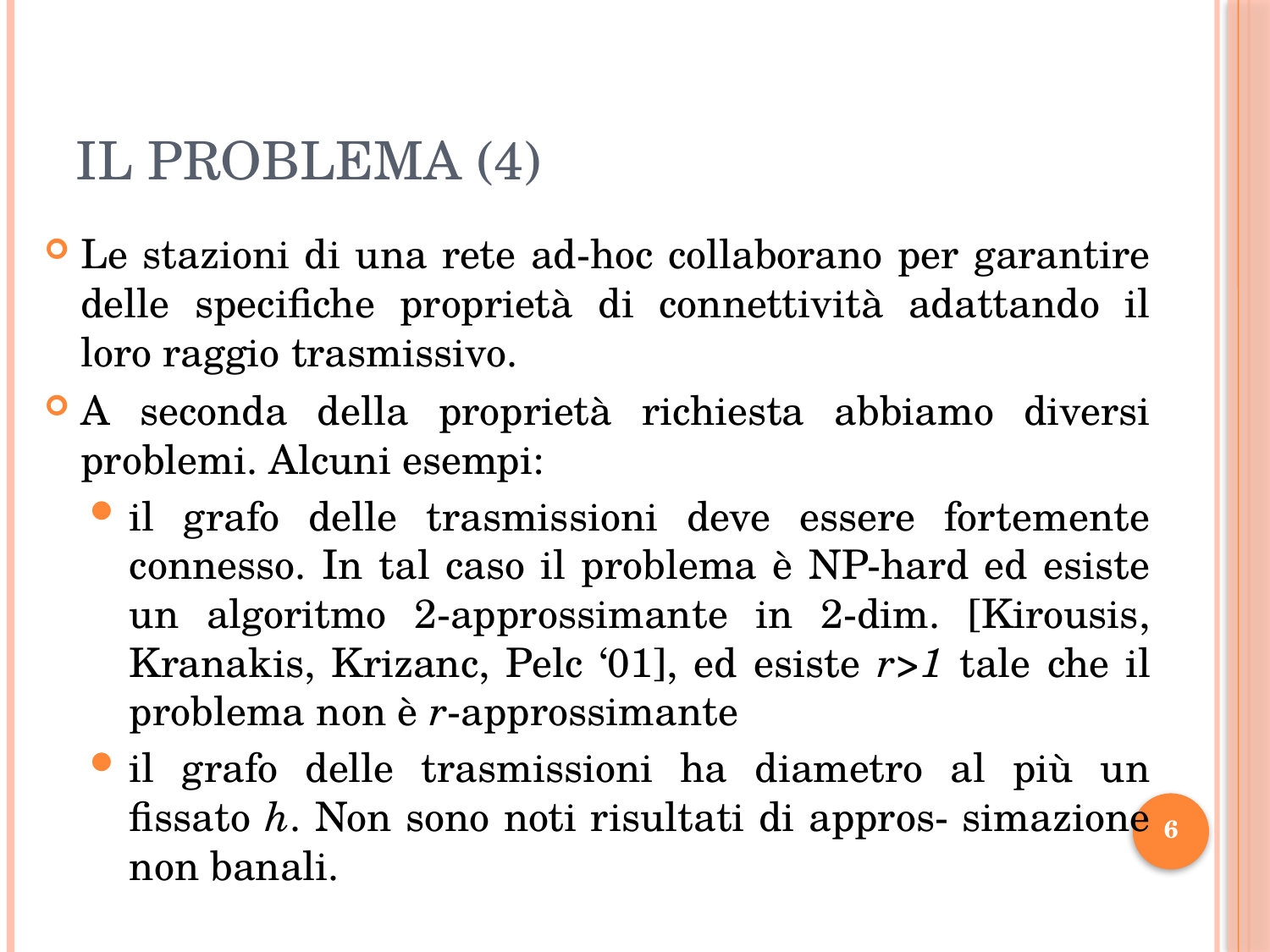

# Il Problema (4)
Le stazioni di una rete ad-hoc collaborano per garantire delle specifiche proprietà di connettività adattando il loro raggio trasmissivo.
A seconda della proprietà richiesta abbiamo diversi problemi. Alcuni esempi:
il grafo delle trasmissioni deve essere fortemente connesso. In tal caso il problema è NP-hard ed esiste un algoritmo 2-approssimante in 2-dim. [Kirousis, Kranakis, Krizanc, Pelc ‘01], ed esiste r>1 tale che il problema non è r-approssimante
il grafo delle trasmissioni ha diametro al più un fissato h. Non sono noti risultati di appros- simazione non banali.
6